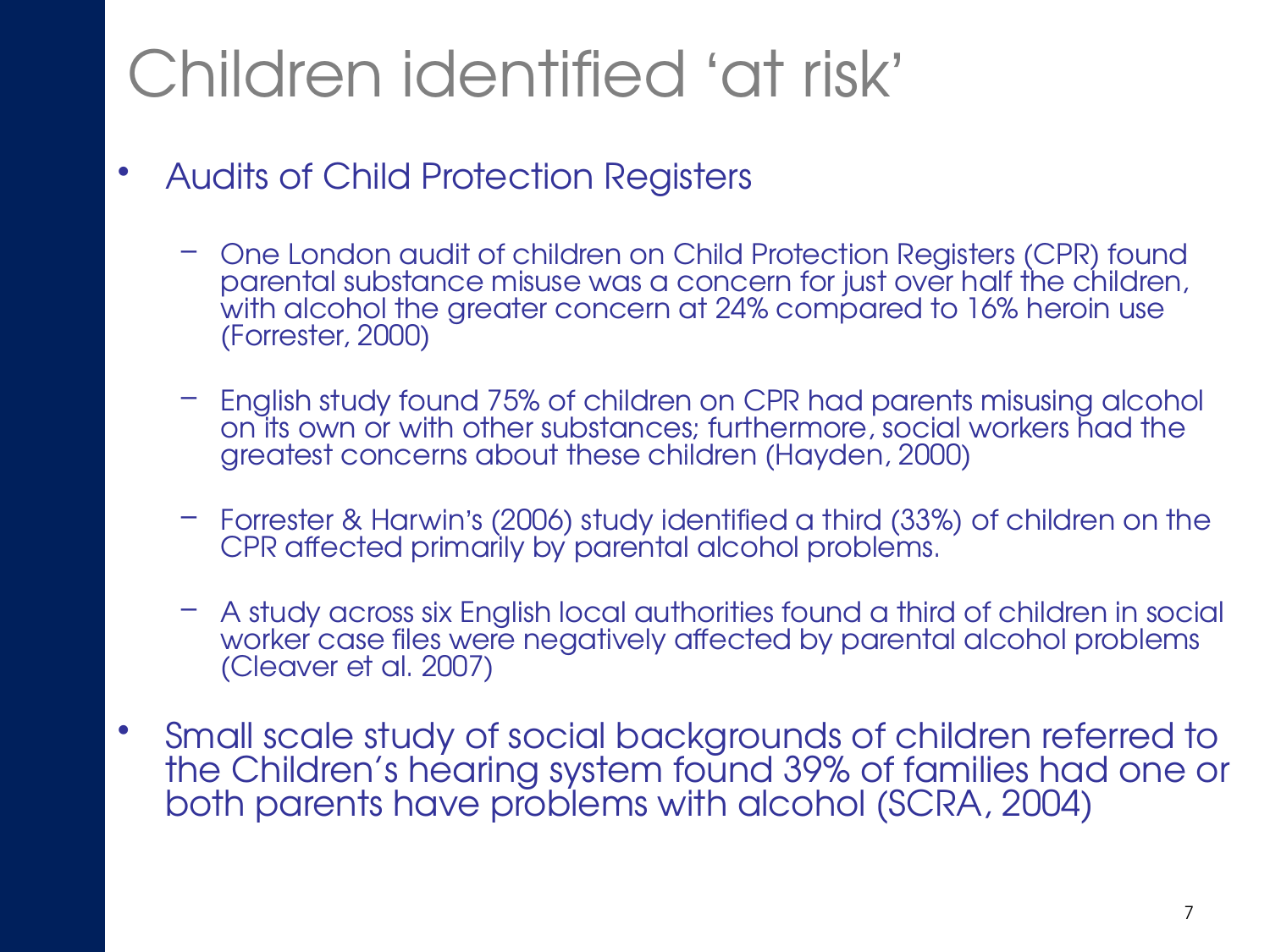

# Children identified ‘at risk’
Audits of Child Protection Registers

One London audit of children on Child Protection Registers (CPR) found parental substance misuse was a concern for just over half the children, with alcohol the greater concern at 24% compared to 16% heroin use (Forrester, 2000)

English study found 75% of children on CPR had parents misusing alcohol on its own or with other substances; furthermore, social workers had the greatest concerns about these children (Hayden, 2000)

Forrester & Harwin’s (2006) study identified a third (33%) of children on the CPR affected primarily by parental alcohol problems.

A study across six English local authorities found a third of children in social worker case files were negatively affected by parental alcohol problems (Cleaver et al. 2007)

Small scale study of social backgrounds of children referred to the Children’s hearing system found 39% of families had one or both parents have problems with alcohol (SCRA, 2004)

7